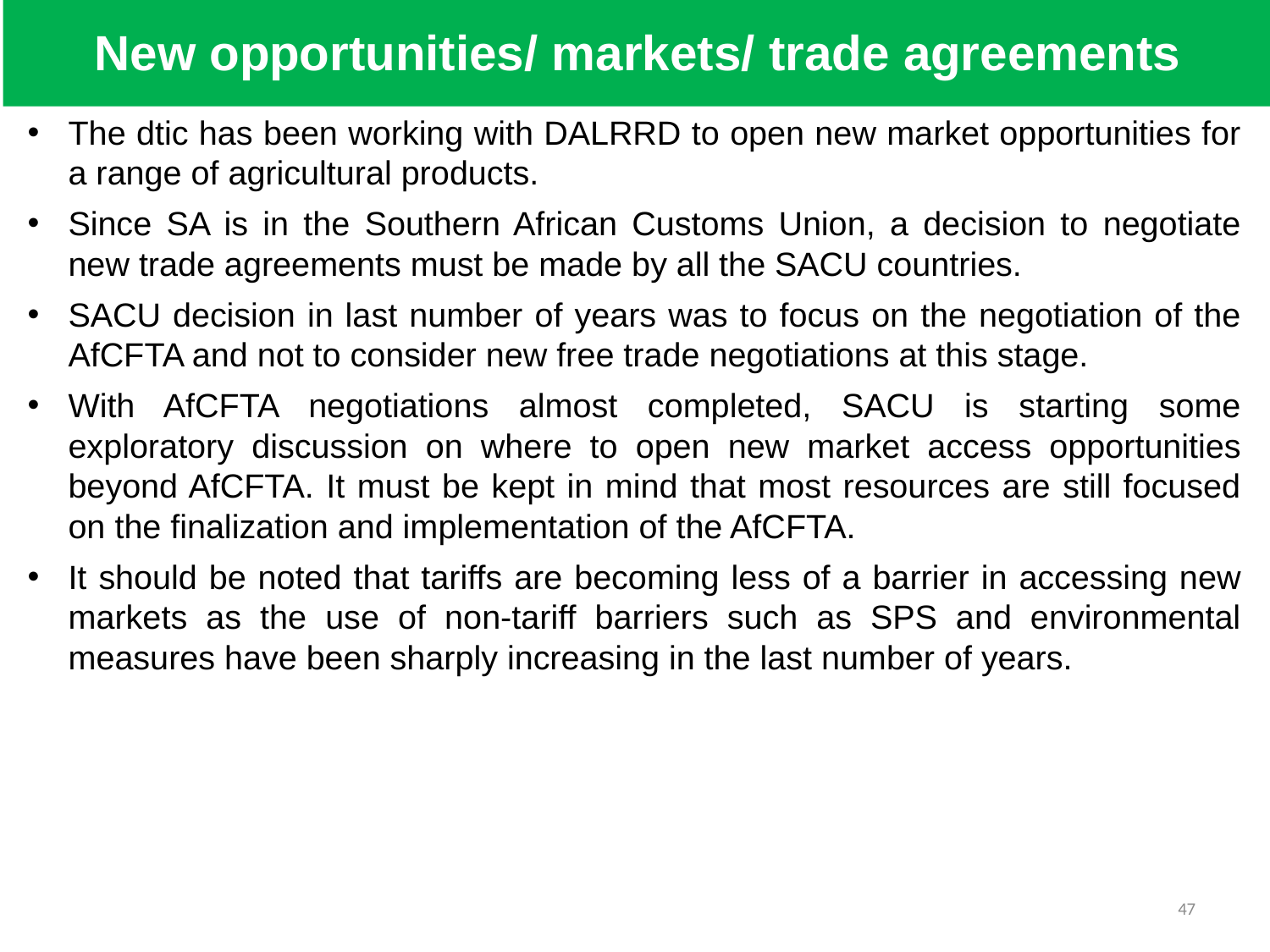

# New opportunities/ markets/ trade agreements
The dtic has been working with DALRRD to open new market opportunities for a range of agricultural products.
Since SA is in the Southern African Customs Union, a decision to negotiate new trade agreements must be made by all the SACU countries.
SACU decision in last number of years was to focus on the negotiation of the AfCFTA and not to consider new free trade negotiations at this stage.
With AfCFTA negotiations almost completed, SACU is starting some exploratory discussion on where to open new market access opportunities beyond AfCFTA. It must be kept in mind that most resources are still focused on the finalization and implementation of the AfCFTA.
It should be noted that tariffs are becoming less of a barrier in accessing new markets as the use of non-tariff barriers such as SPS and environmental measures have been sharply increasing in the last number of years.
47